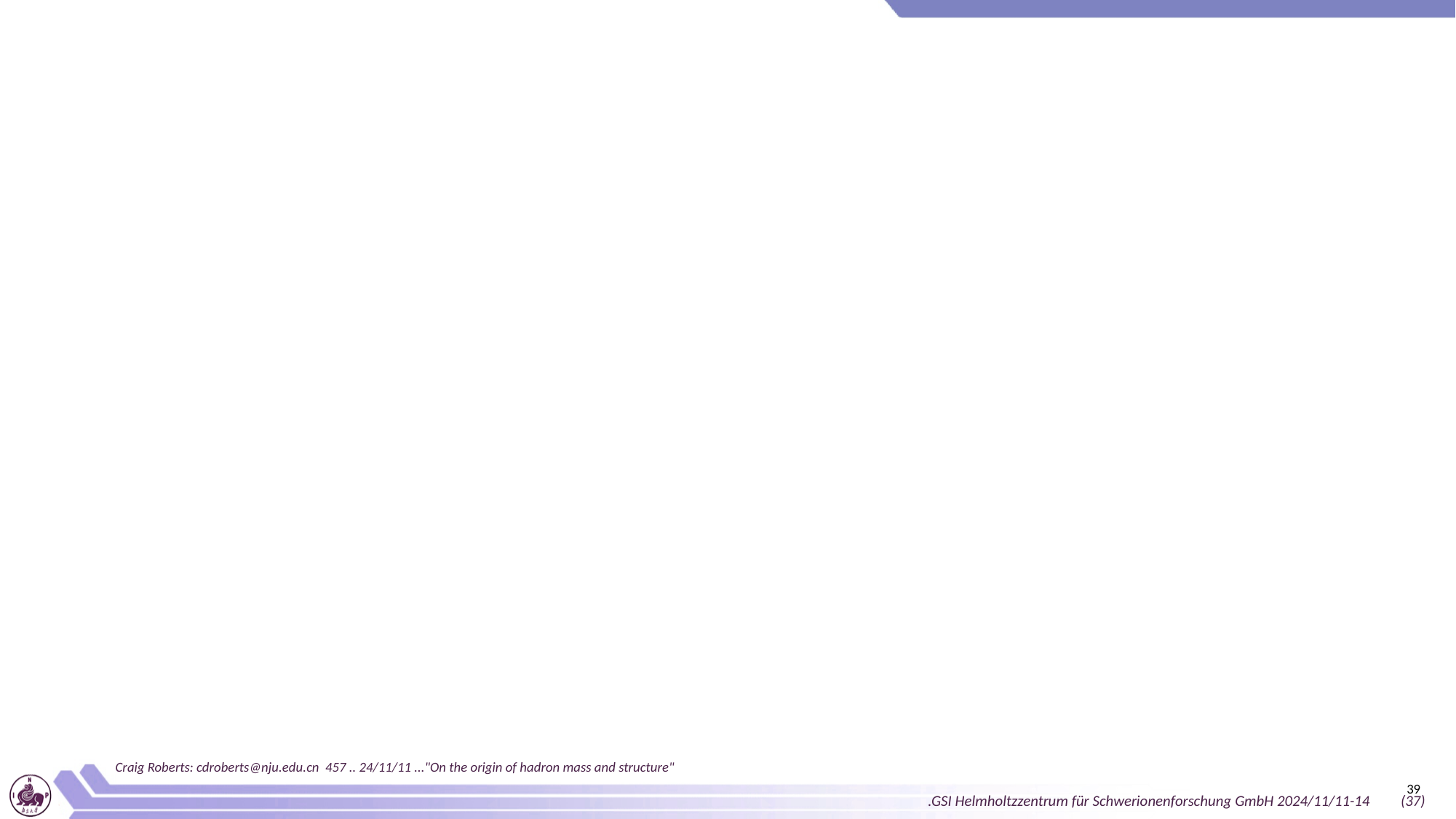

Craig Roberts: cdroberts@nju.edu.cn  457 .. 24/11/11 ..."On the origin of hadron mass and structure"
39
.GSI Helmholtzzentrum für Schwerionenforschung GmbH 2024/11/11-14         (37)